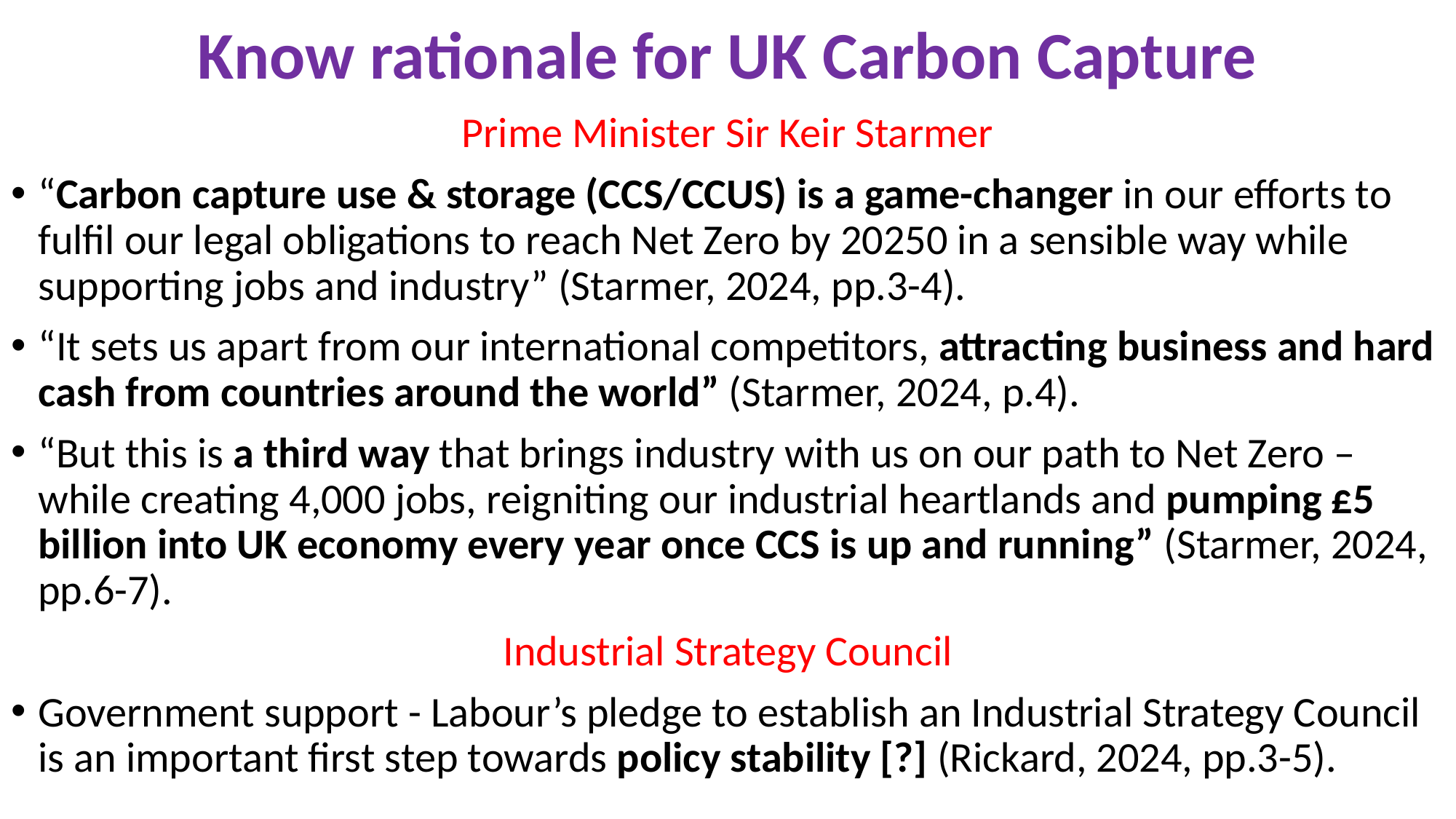

# Know rationale for UK Carbon Capture
Prime Minister Sir Keir Starmer
“Carbon capture use & storage (CCS/CCUS) is a game-changer in our efforts to fulfil our legal obligations to reach Net Zero by 20250 in a sensible way while supporting jobs and industry” (Starmer, 2024, pp.3-4).
“It sets us apart from our international competitors, attracting business and hard cash from countries around the world” (Starmer, 2024, p.4).
“But this is a third way that brings industry with us on our path to Net Zero – while creating 4,000 jobs, reigniting our industrial heartlands and pumping £5 billion into UK economy every year once CCS is up and running” (Starmer, 2024, pp.6-7).
Industrial Strategy Council
Government support - Labour’s pledge to establish an Industrial Strategy Council is an important first step towards policy stability [?] (Rickard, 2024, pp.3-5).